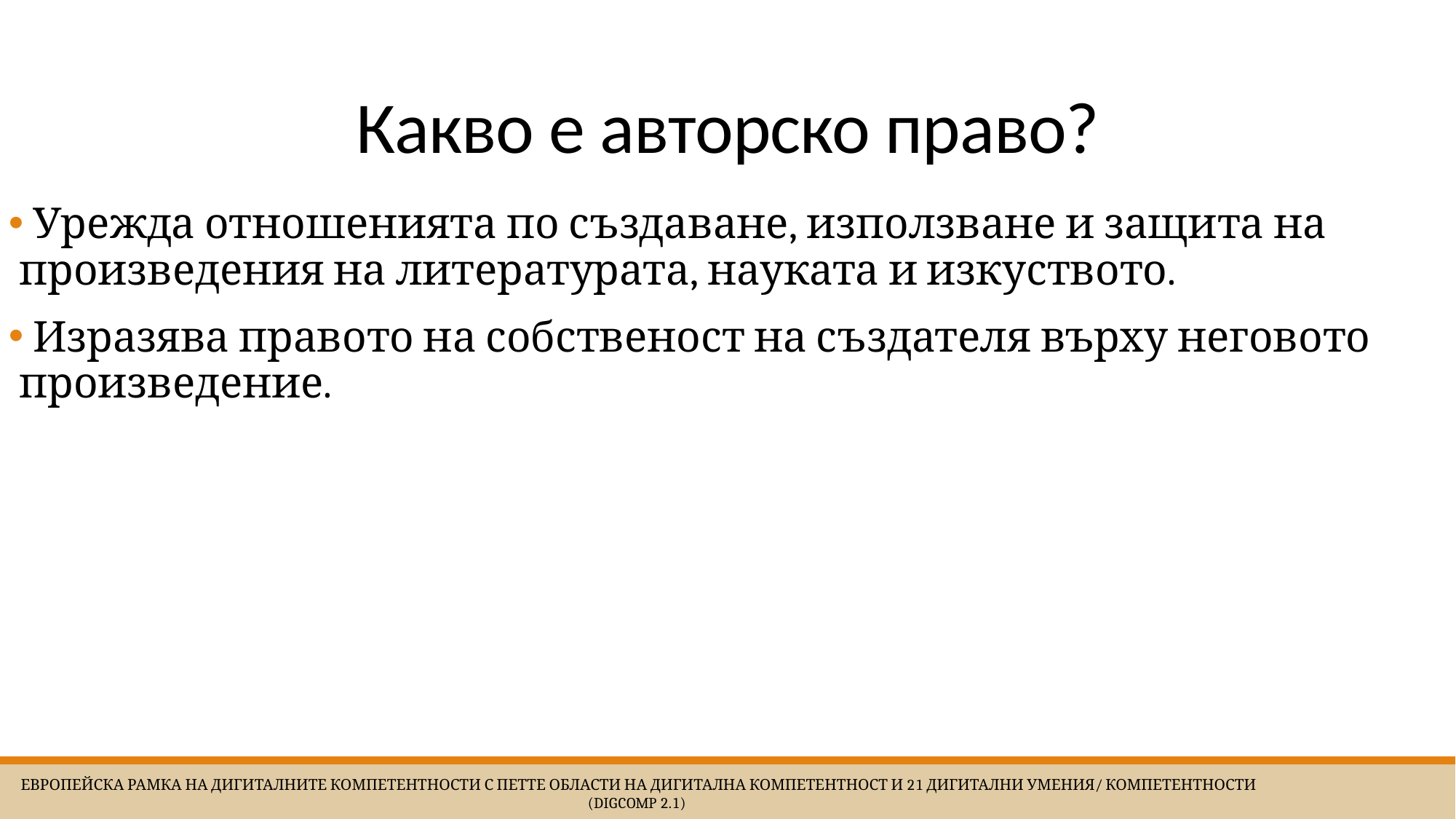

# Какво е авторско право?
 Урежда отношенията по създаване, използване и защита на произведения на литературата, науката и изкуството.
 Изразява правото на собственост на създателя върху неговото произведение.

 Европейска Рамка на дигиталните компетентности с петте области на дигитална компетентност и 21 дигитални умения/ компетентности (DigComp 2.1)